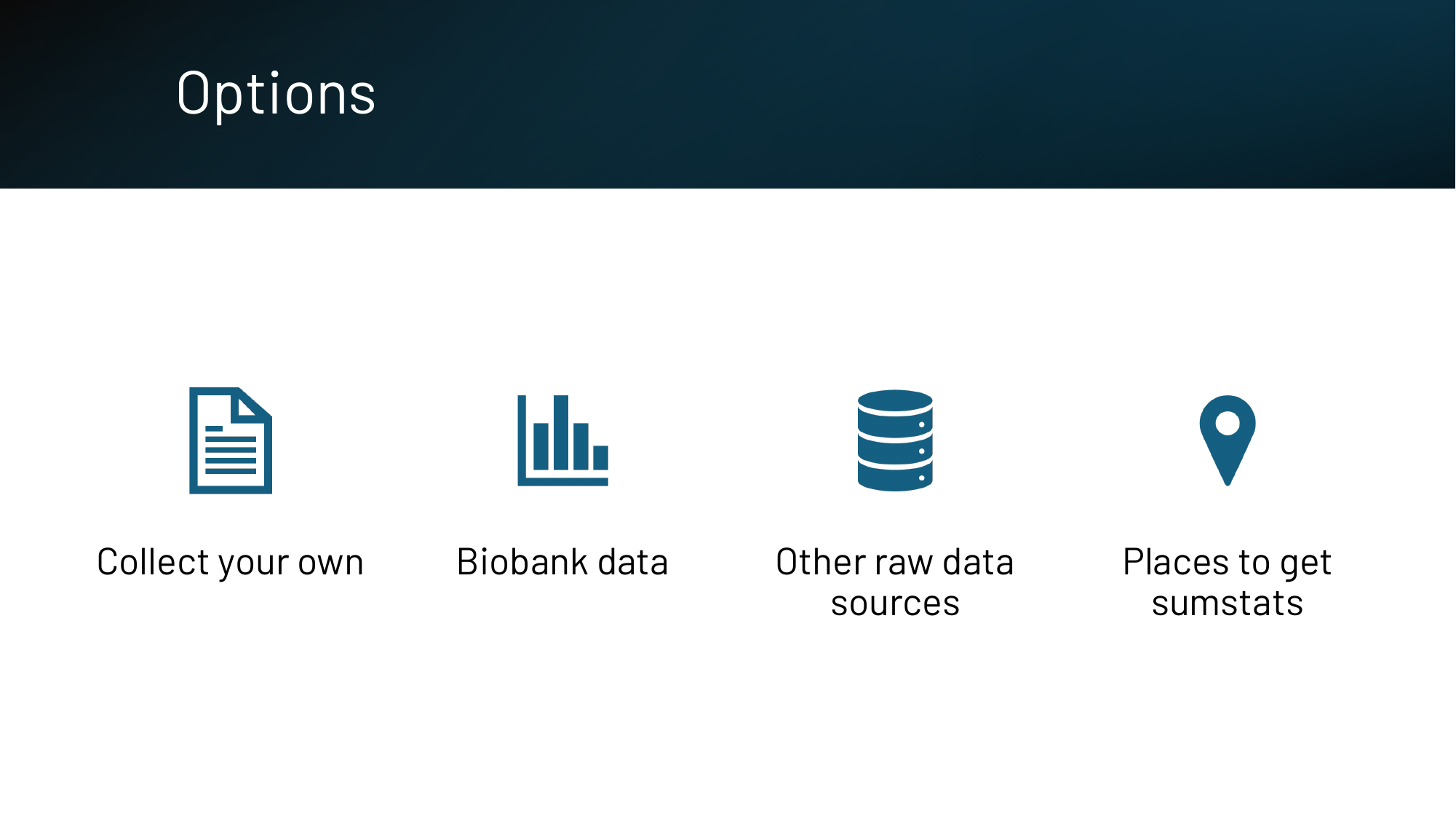

# Options
Collect your own
Biobank data
Other raw data sources
Places to get sumstats